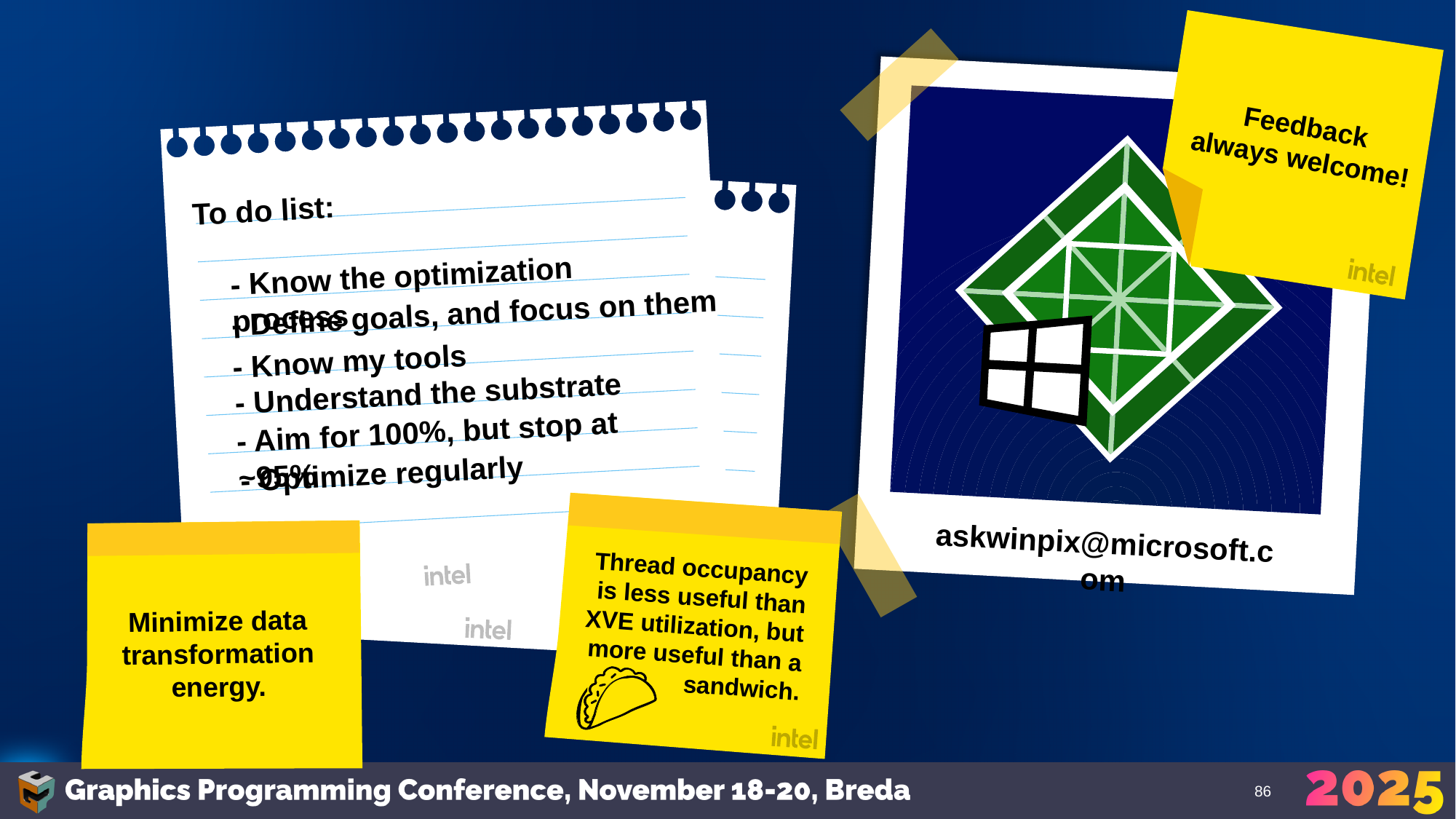

Feedback
always welcome!

To do list:
- Know the optimization process
- Define goals, and focus on them
- Know my tools
- Understand the substrate
- Aim for 100%, but stop at ~95%
- Optimize regularly

Thread occupancy is less useful than XVE utilization, but more useful than a sandwich.

askwinpix@microsoft.com

Minimize data transformation energy.